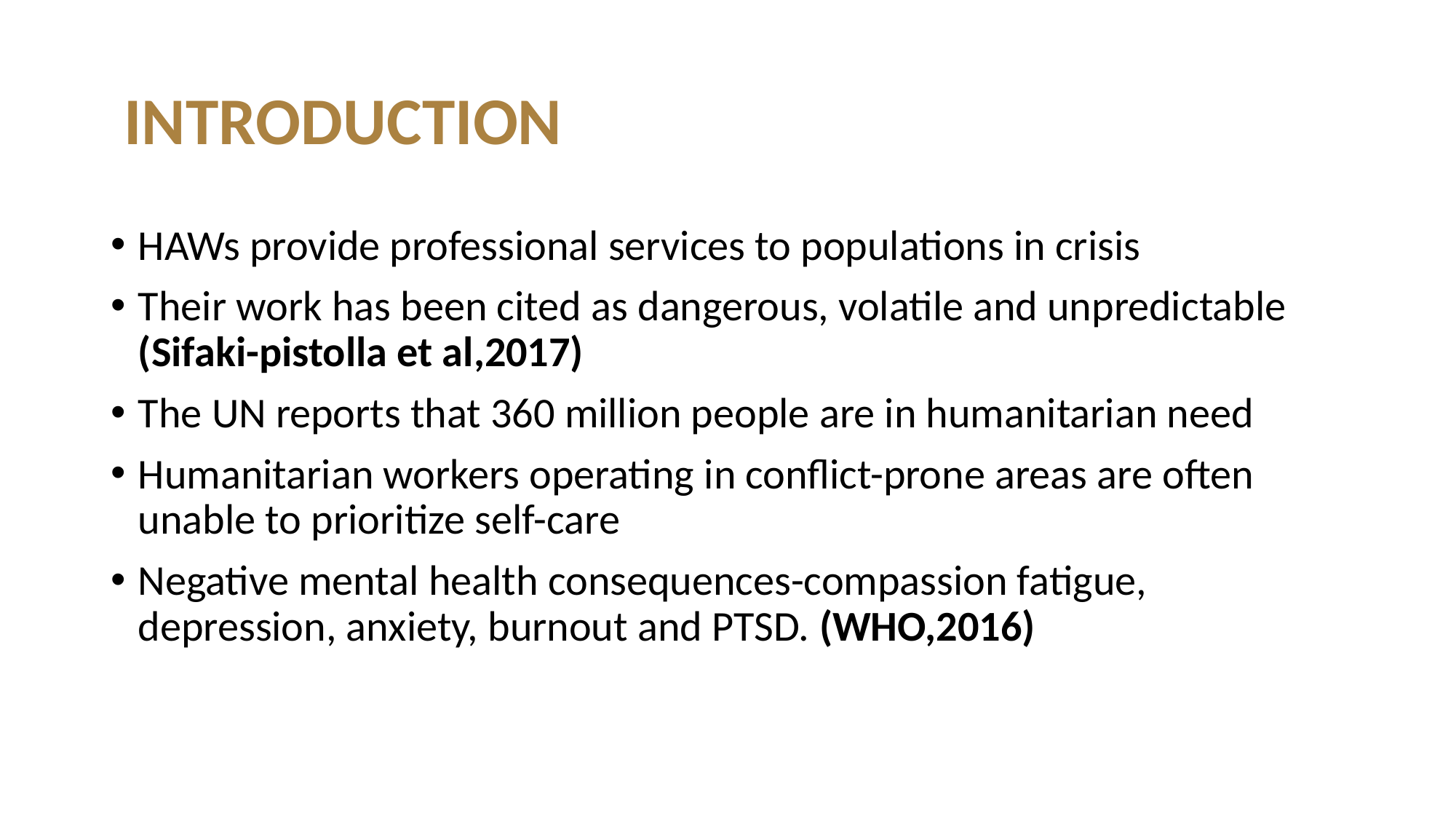

# INTRODUCTION
HAWs provide professional services to populations in crisis
Their work has been cited as dangerous, volatile and unpredictable (Sifaki-pistolla et al,2017)
The UN reports that 360 million people are in humanitarian need
Humanitarian workers operating in conflict-prone areas are often unable to prioritize self-care
Negative mental health consequences-compassion fatigue, depression, anxiety, burnout and PTSD. (WHO,2016)